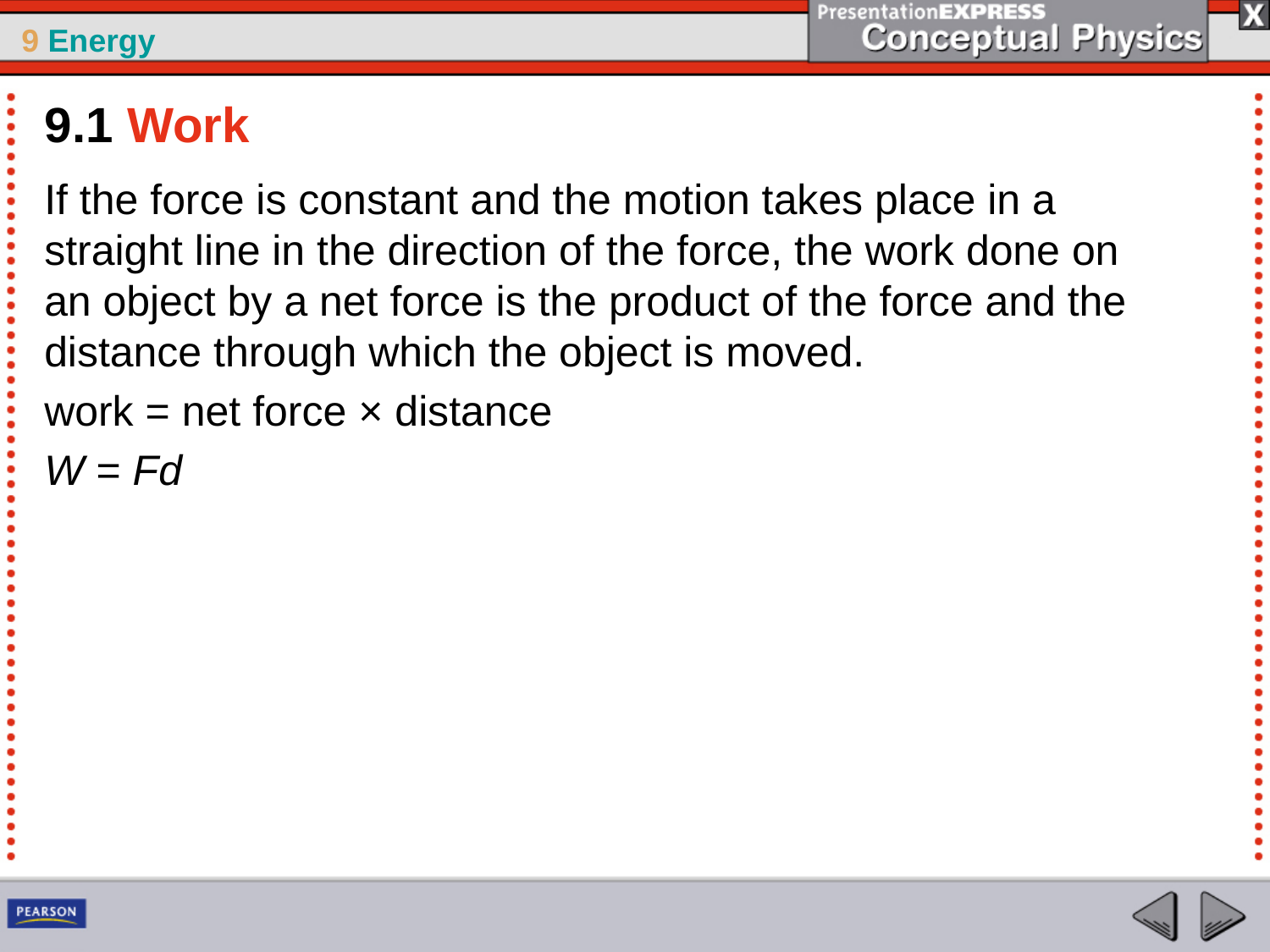

9.1 Work
If the force is constant and the motion takes place in a straight line in the direction of the force, the work done on an object by a net force is the product of the force and the distance through which the object is moved.
work = net force × distance
W = Fd